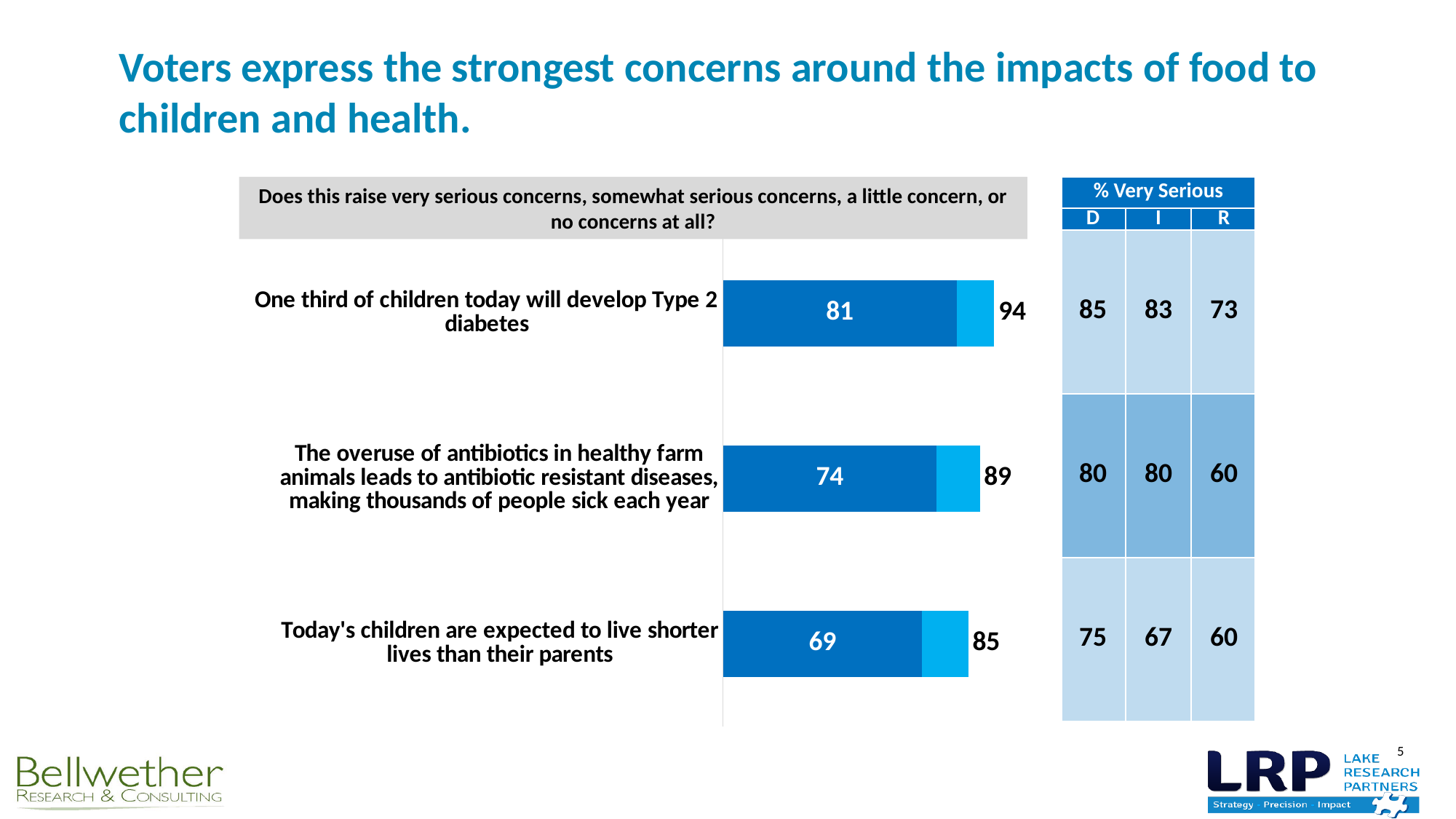

# Voters express the strongest concerns around the impacts of food to children and health.
| % Very Serious |  |  |
| --- | --- | --- |
| D | I | R |
| 85 | 83 | 73 |
| 80 | 80 | 60 |
| 75 | 67 | 60 |
Does this raise very serious concerns, somewhat serious concerns, a little concern, or no concerns at all?

### Chart

| Category | Series 1 | Series 2 | Series 3 |
|---|---|---|---|
| Today's children are expected to live shorter lives than their parents | 69.0 | 16.0 | 85.0 |
| The overuse of antibiotics in healthy farm animals leads to antibiotic resistant diseases, making thousands of people sick each year | 74.0 | 15.0 | 89.0 |
| One third of children today will develop Type 2 diabetes | 81.0 | 13.0 | 94.0 |
5